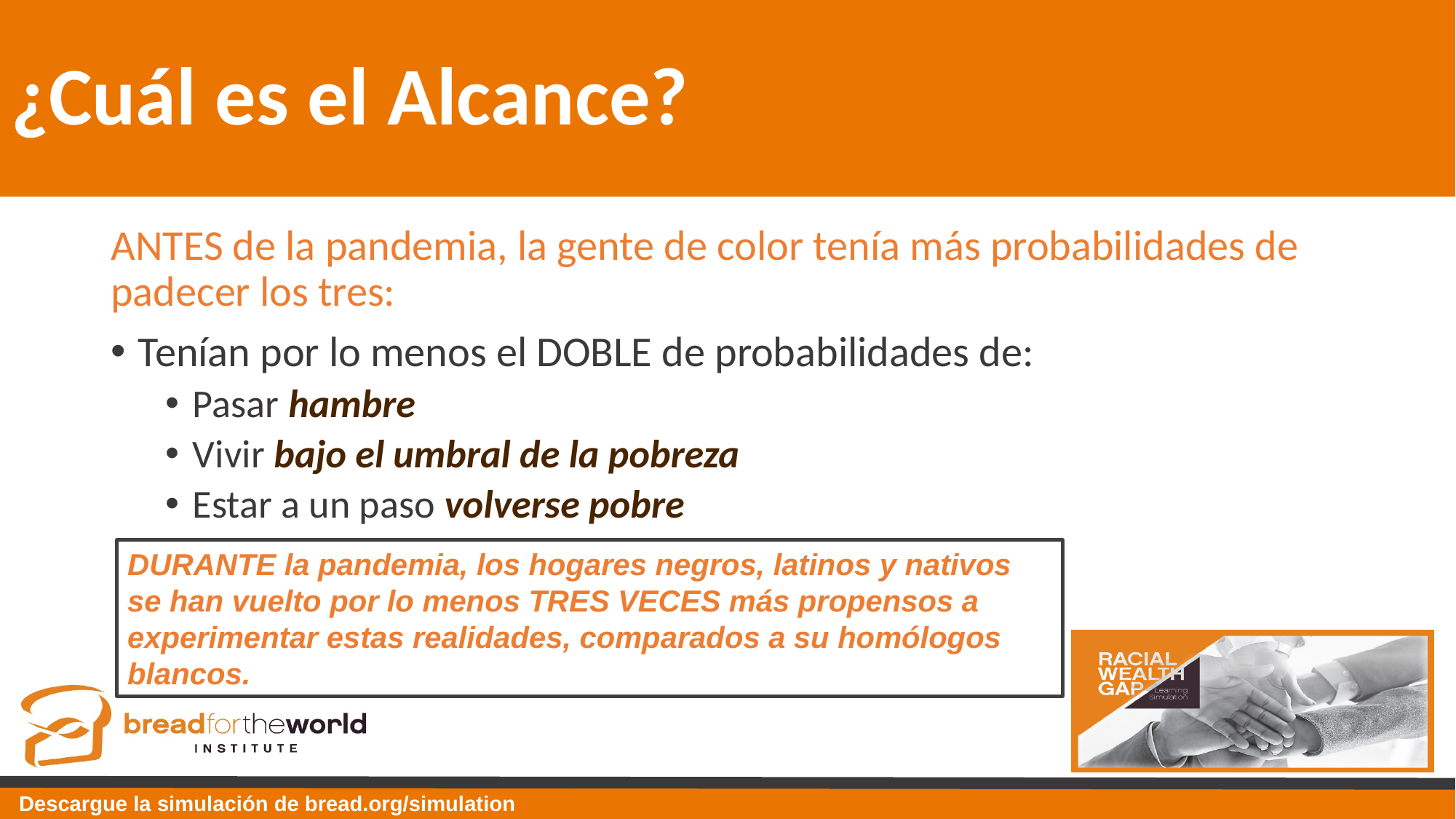

# ¿Cuál es el Alcance?
ANTES de la pandemia, la gente de color tenía más probabilidades de padecer los tres:
Tenían por lo menos el DOBLE de probabilidades de:
Pasar hambre
Vivir bajo el umbral de la pobreza
Estar a un paso volverse pobre

DURANTE la pandemia, los hogares negros, latinos y nativos se han vuelto por lo menos TRES VECES más propensos a experimentar estas realidades, comparados a su homólogos blancos.
Descargue la simulación de bread.org/simulation